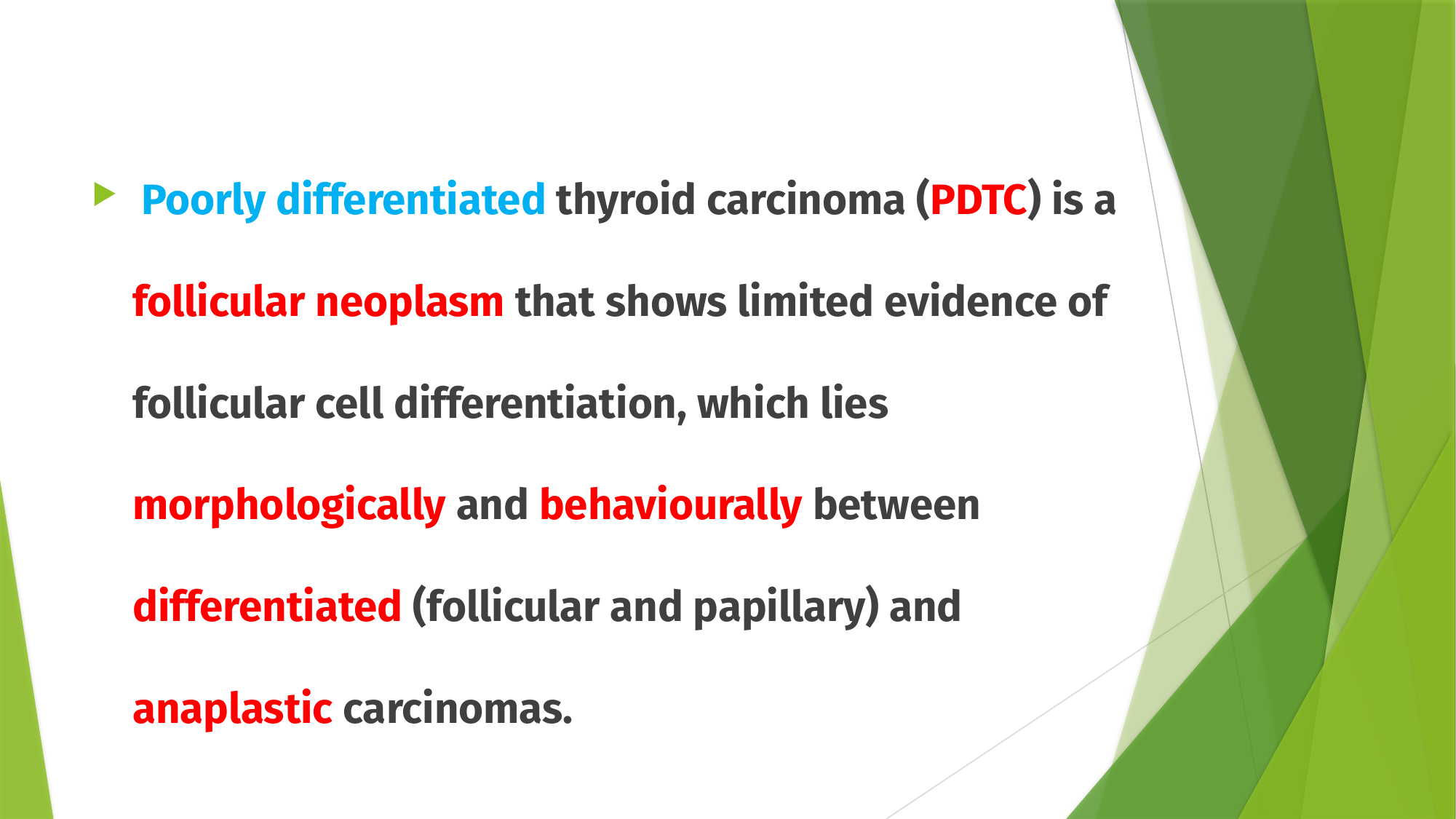

#
 Poorly differentiated thyroid carcinoma (PDTC) is a follicular neoplasm that shows limited evidence of follicular cell differentiation, which lies morphologically and behaviourally between differentiated (follicular and papillary) and anaplastic carcinomas.